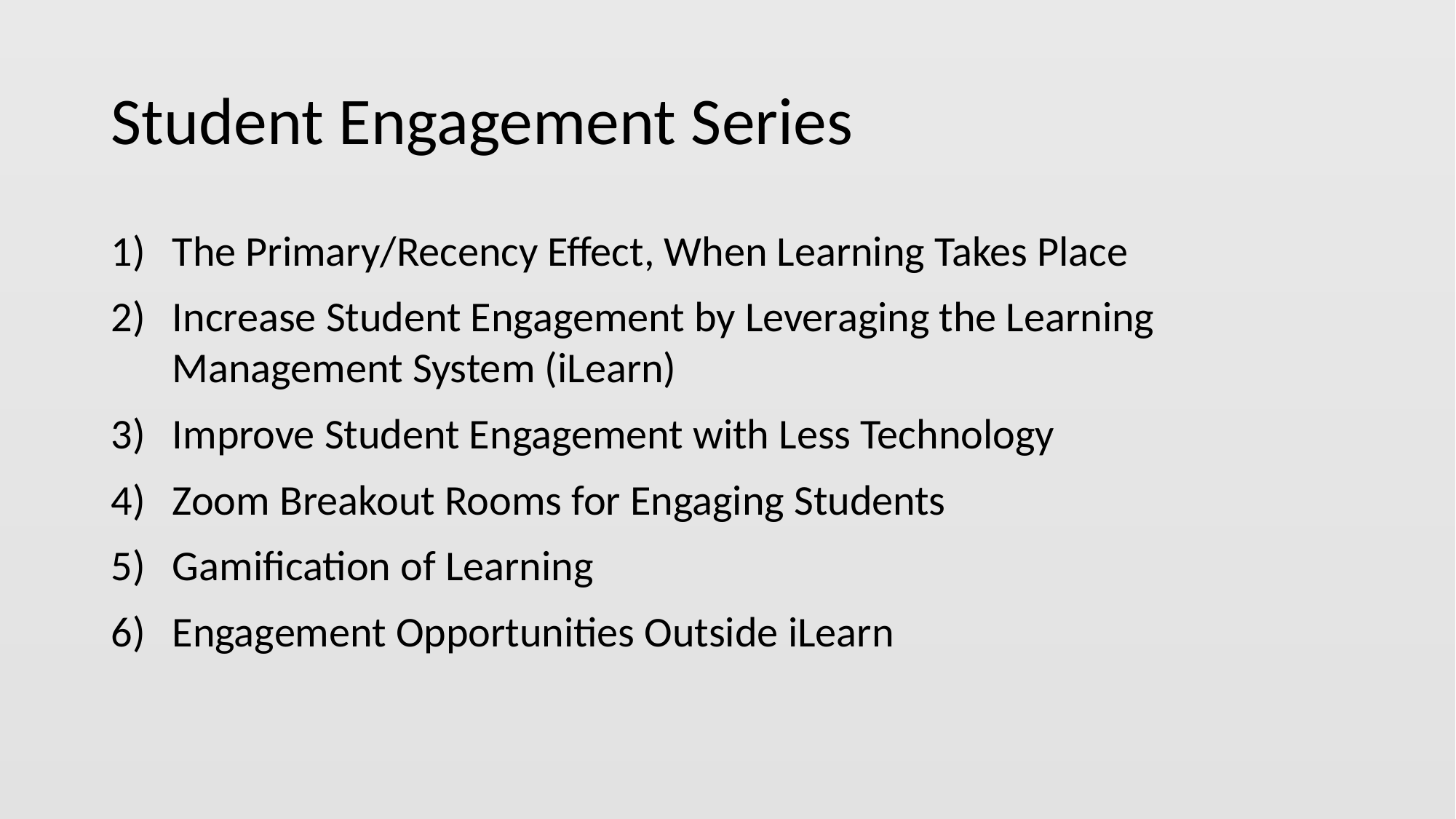

# Student Engagement Series
The Primary/Recency Effect, When Learning Takes Place
Increase Student Engagement by Leveraging the Learning Management System (iLearn)
Improve Student Engagement with Less Technology
Zoom Breakout Rooms for Engaging Students
Gamification of Learning
Engagement Opportunities Outside iLearn